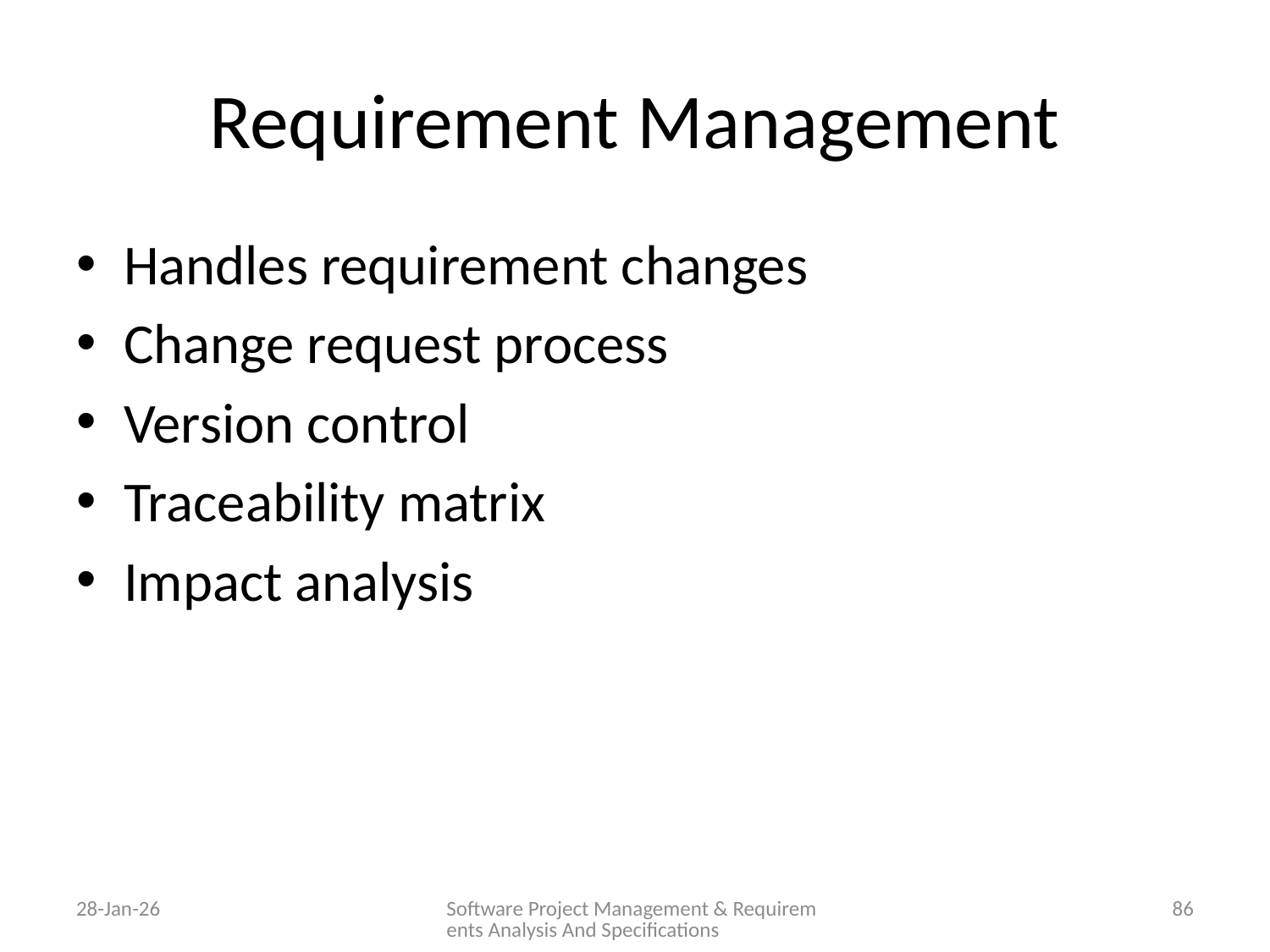

# Requirement Management
Handles requirement changes
Change request process
Version control
Traceability matrix
Impact analysis
28-Jan-26
Software Project Management & Requirements Analysis And Specifications
86